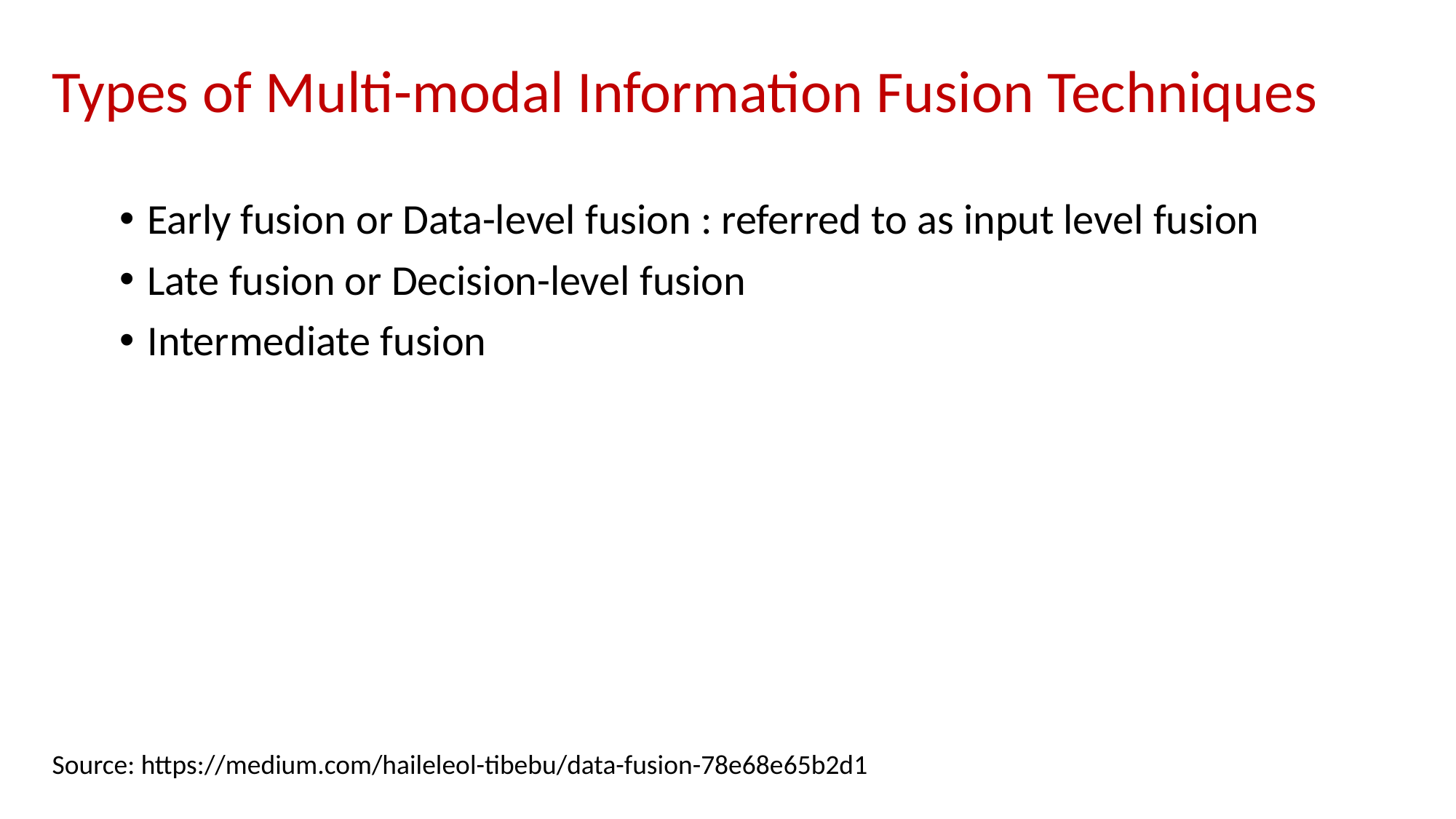

# Types of Multi-modal Information Fusion Techniques
Early fusion or Data-level fusion : referred to as input level fusion
Late fusion or Decision-level fusion
Intermediate fusion
Source: https://medium.com/haileleol-tibebu/data-fusion-78e68e65b2d1